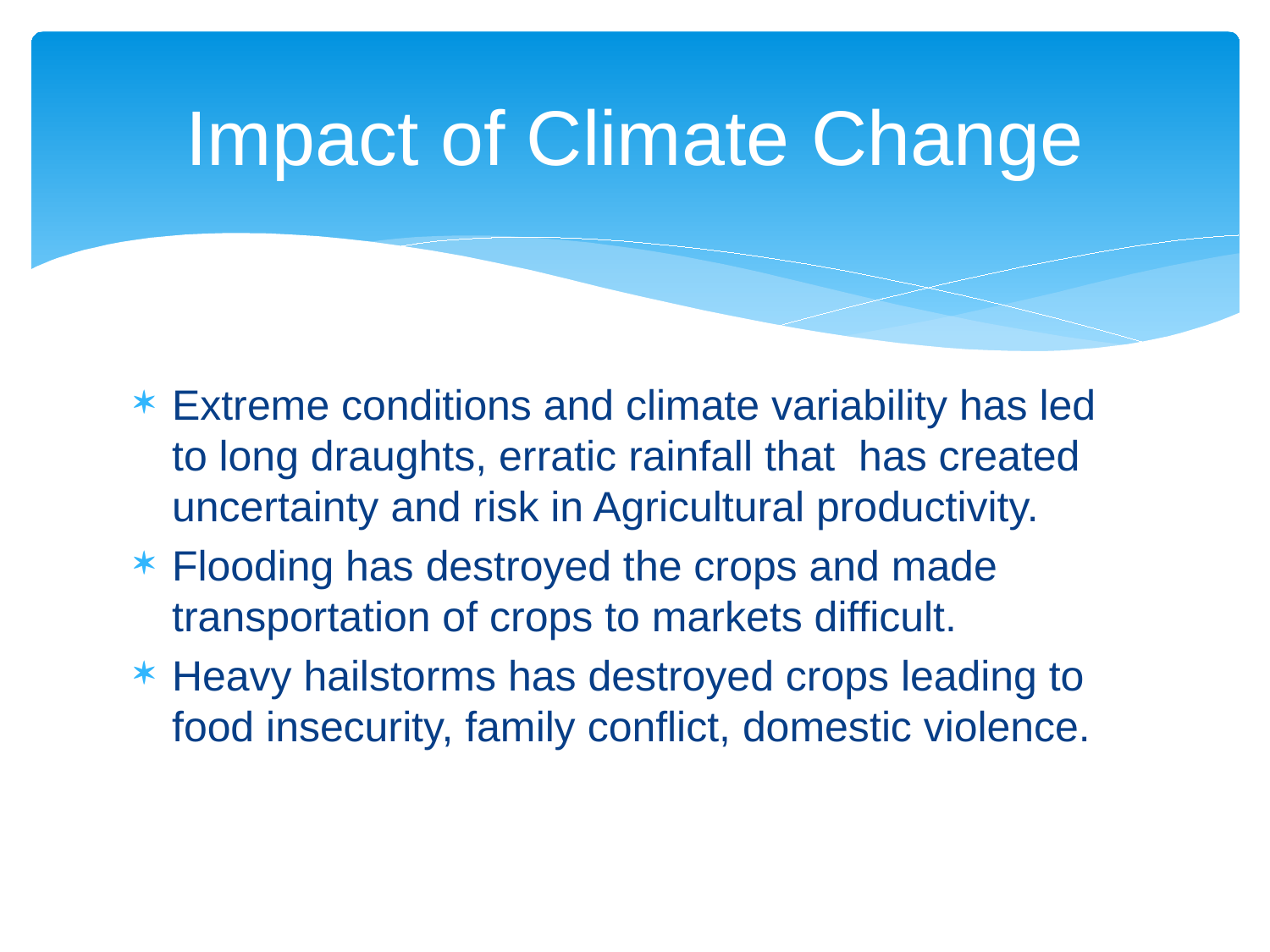

# Impact of Climate Change
Extreme conditions and climate variability has led to long draughts, erratic rainfall that  has created uncertainty and risk in Agricultural productivity.
Flooding has destroyed the crops and made transportation of crops to markets difficult.
Heavy hailstorms has destroyed crops leading to food insecurity, family conflict, domestic violence.